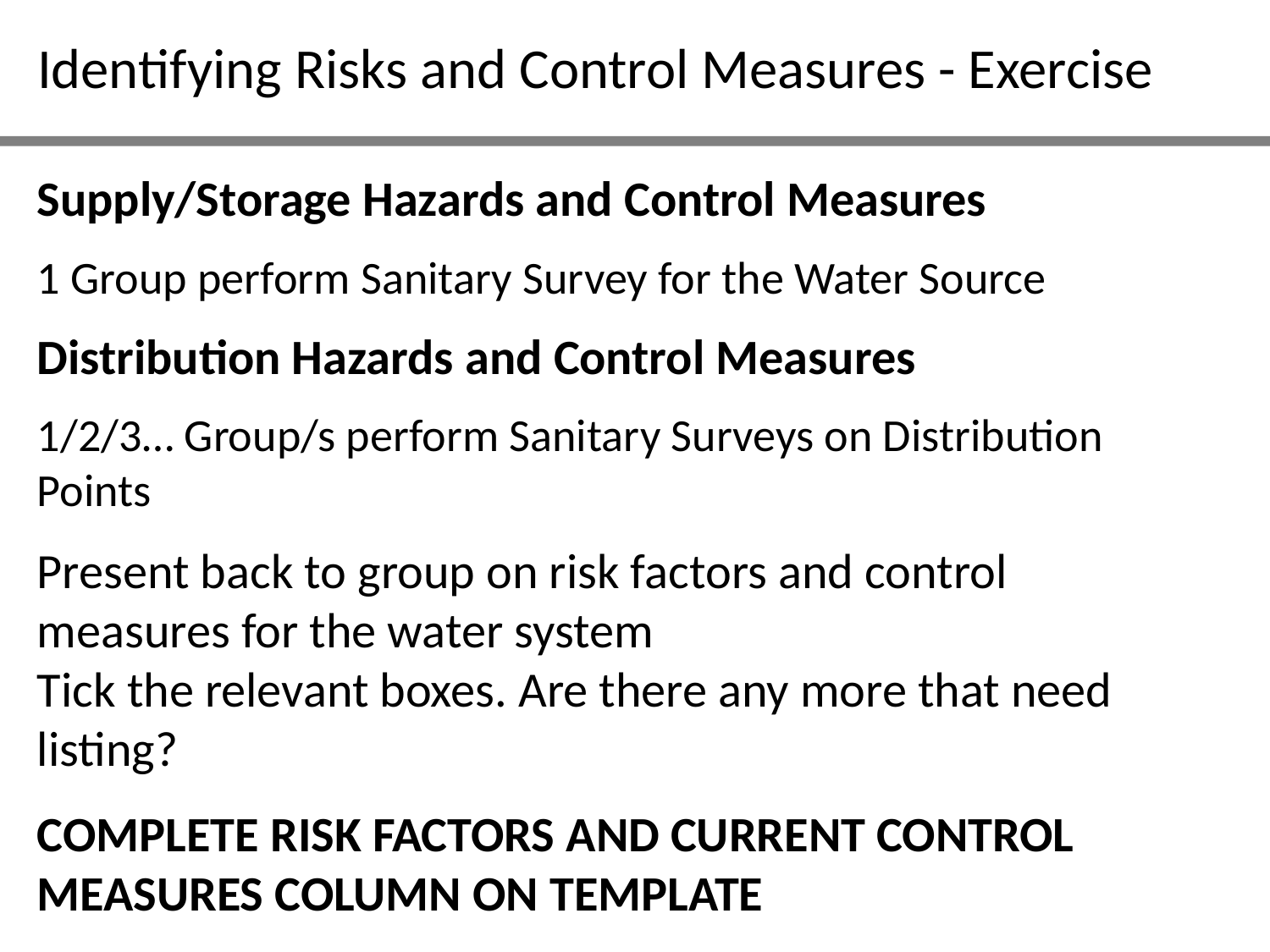

Identifying Risks and Control Measures - Exercise
Supply/Storage Hazards and Control Measures
1 Group perform Sanitary Survey for the Water Source
Distribution Hazards and Control Measures
1/2/3… Group/s perform Sanitary Surveys on Distribution Points
Present back to group on risk factors and control measures for the water system
Tick the relevant boxes. Are there any more that need listing?
COMPLETE RISK FACTORS AND CURRENT CONTROL MEASURES COLUMN ON TEMPLATE